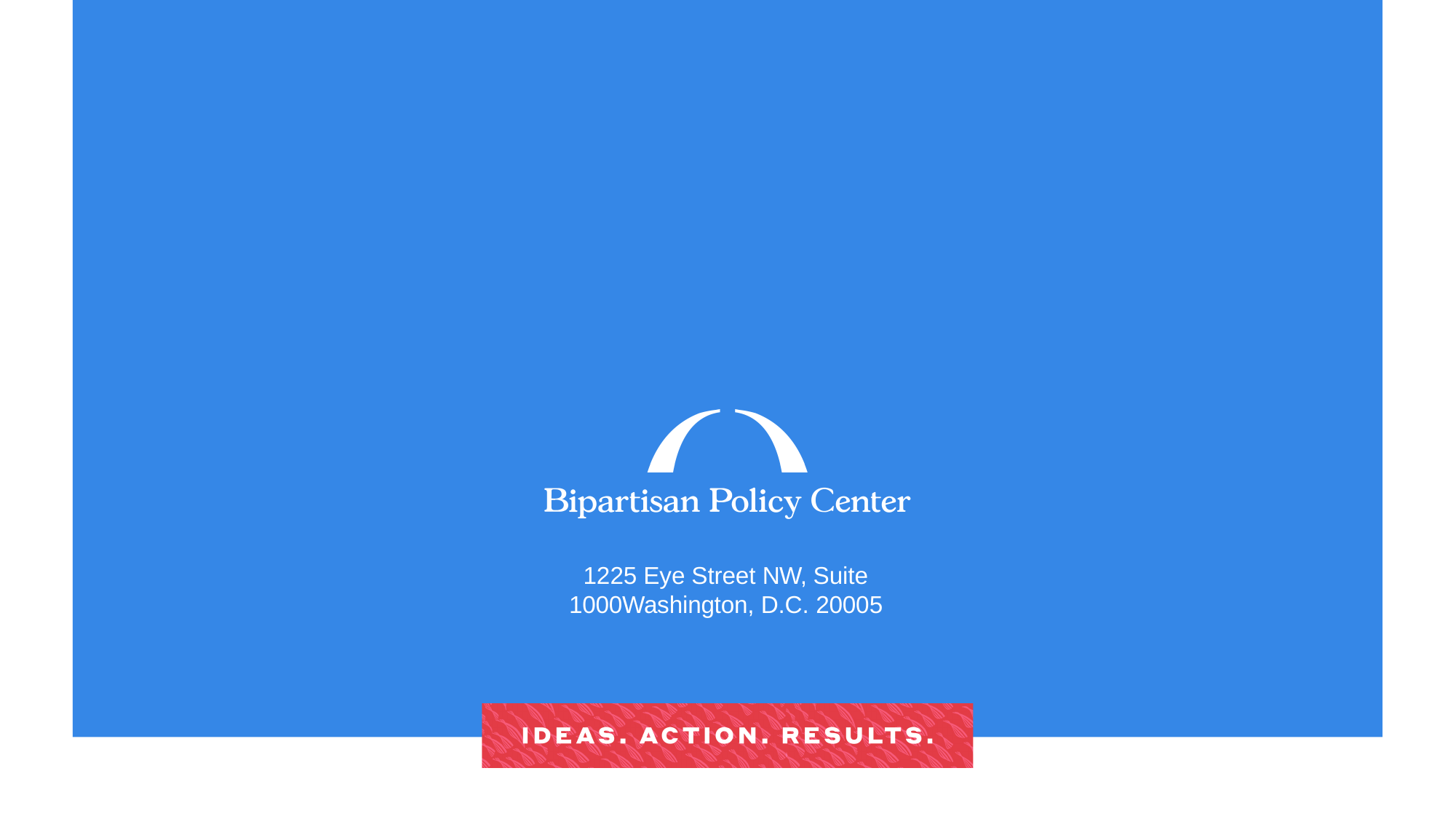

1225 Eye Street NW, Suite  1000Washington, D.C. 20005
1225 Eye Street NW, Suite  1000Washington, D.C. 20005